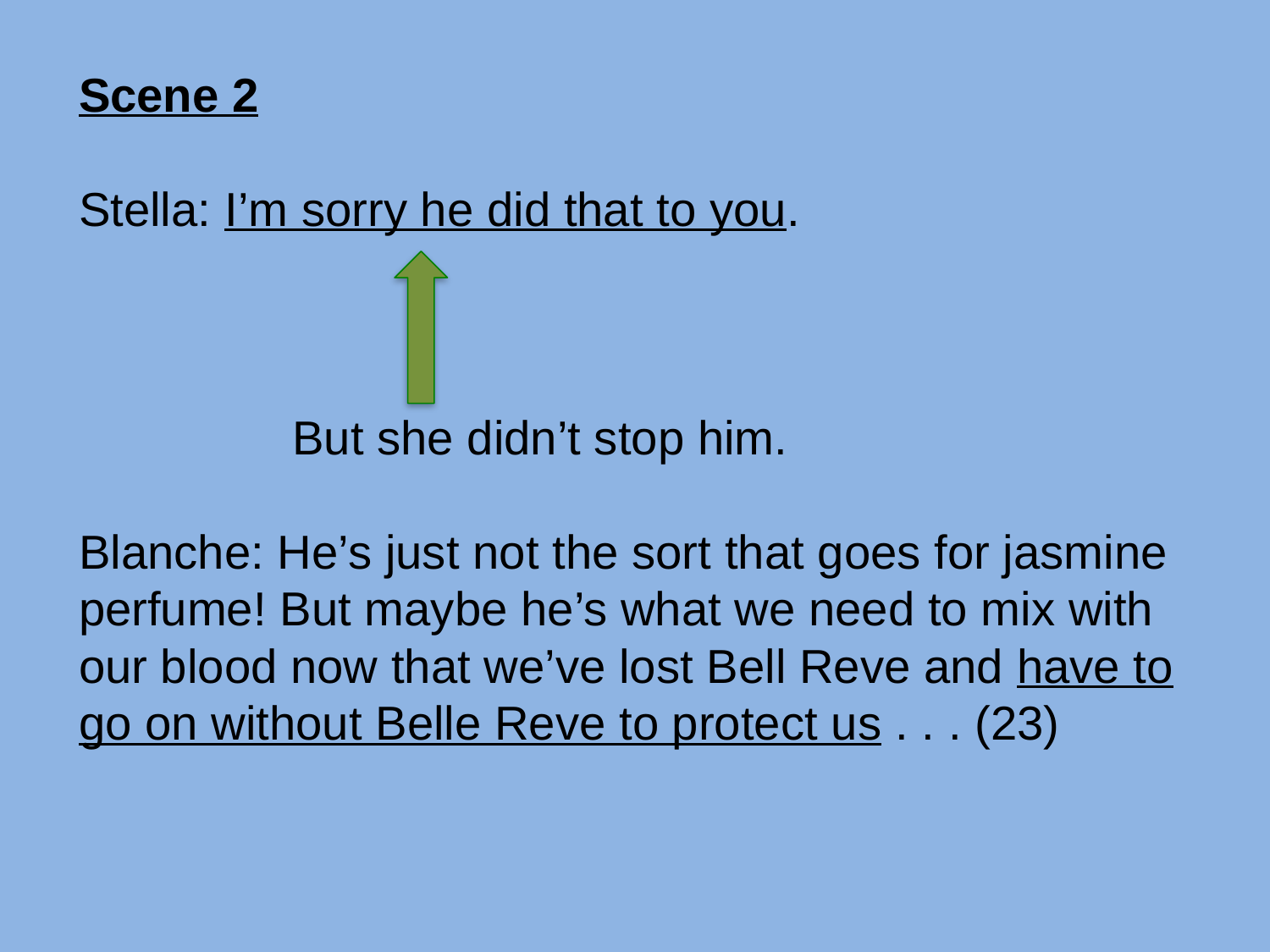

Scene 2

Stella: I’m sorry he did that to you.

                But she didn’t stop him.

Blanche: He’s just not the sort that goes for jasmine perfume! But maybe he’s what we need to mix with our blood now that we’ve lost Bell Reve and have to go on without Belle Reve to protect us . . . (23)